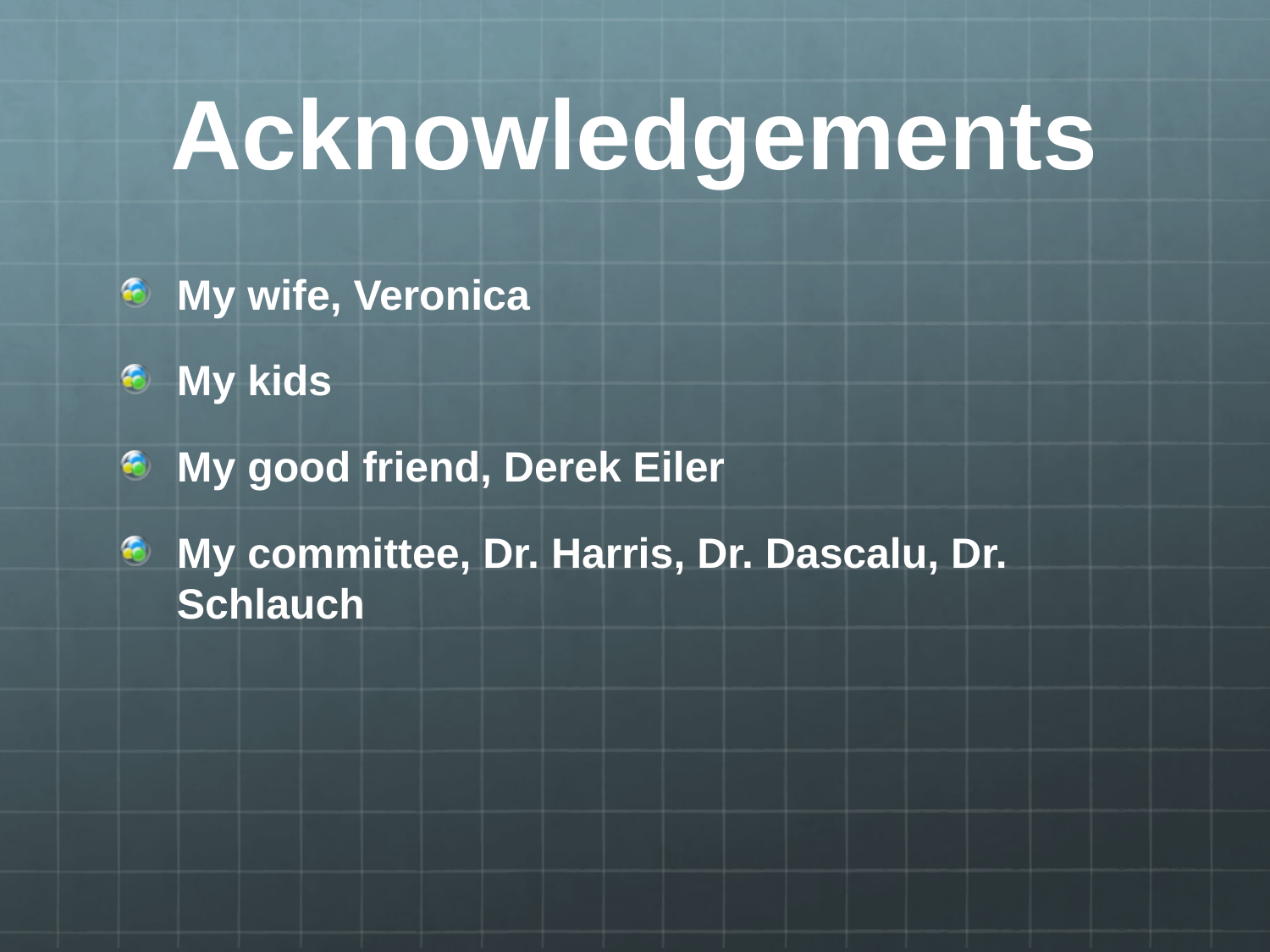

# Acknowledgements
My wife, Veronica
My kids
My good friend, Derek Eiler
My committee, Dr. Harris, Dr. Dascalu, Dr. Schlauch